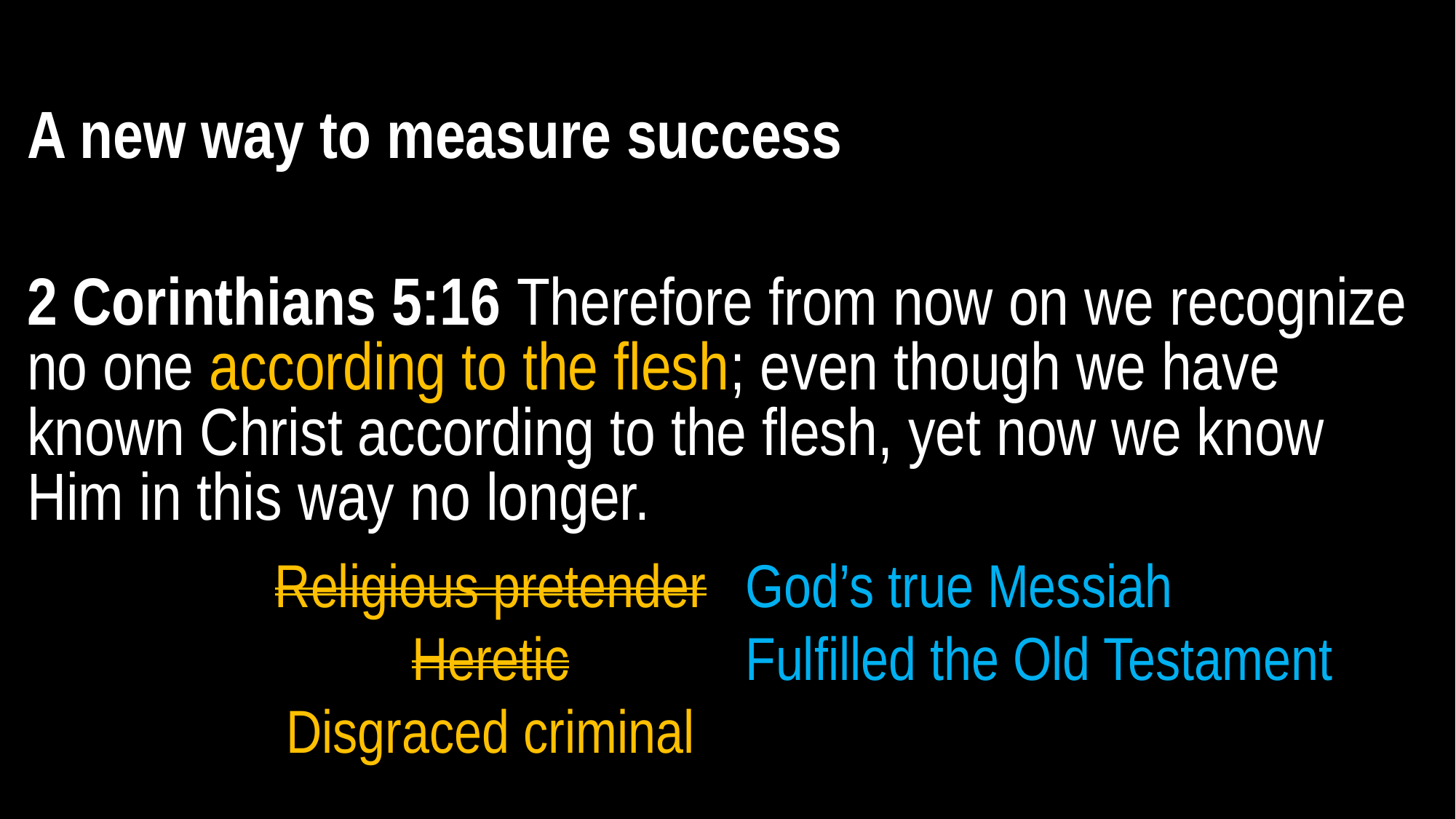

A new way to measure success

2 Corinthians 5:16 Therefore from now on we recognize no one according to the flesh; even though we have known Christ according to the flesh, yet now we know Him in this way no longer.
|  |  |
| --- | --- |
| Religious pretender | God’s true Messiah |
| Heretic | Fulfilled the Old Testament |
| Disgraced criminal | Savior of the world |